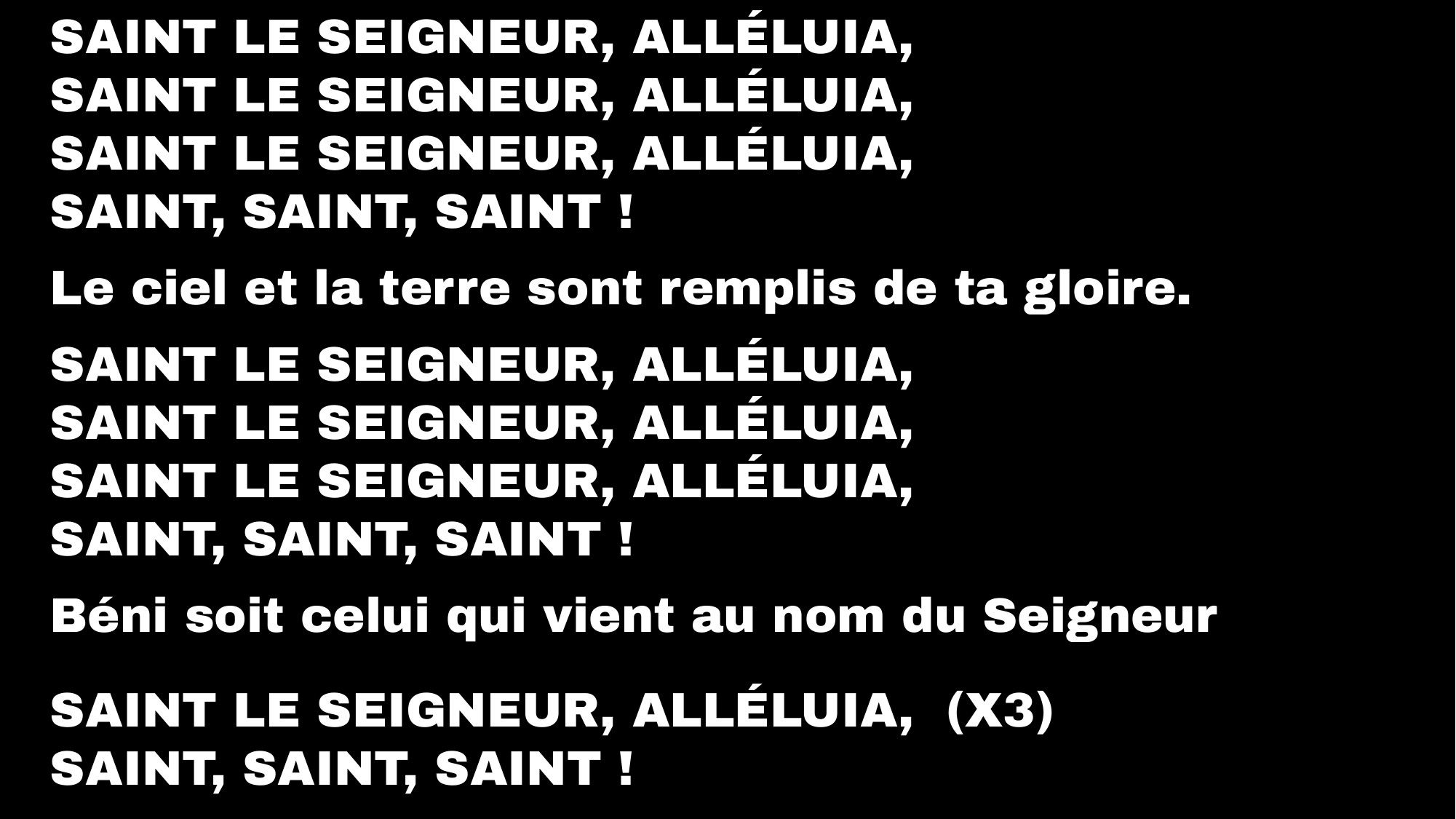

SAINT LE SEIGNEUR, ALLÉLUIA,
SAINT LE SEIGNEUR, ALLÉLUIA,
SAINT LE SEIGNEUR, ALLÉLUIA,
SAINT, SAINT, SAINT !

Le ciel et la terre sont remplis de ta gloire.

SAINT LE SEIGNEUR, ALLÉLUIA,
SAINT LE SEIGNEUR, ALLÉLUIA,
SAINT LE SEIGNEUR, ALLÉLUIA,
SAINT, SAINT, SAINT !

Béni soit celui qui vient au nom du Seigneur
SAINT LE SEIGNEUR, ALLÉLUIA,  (X3)
SAINT, SAINT, SAINT !